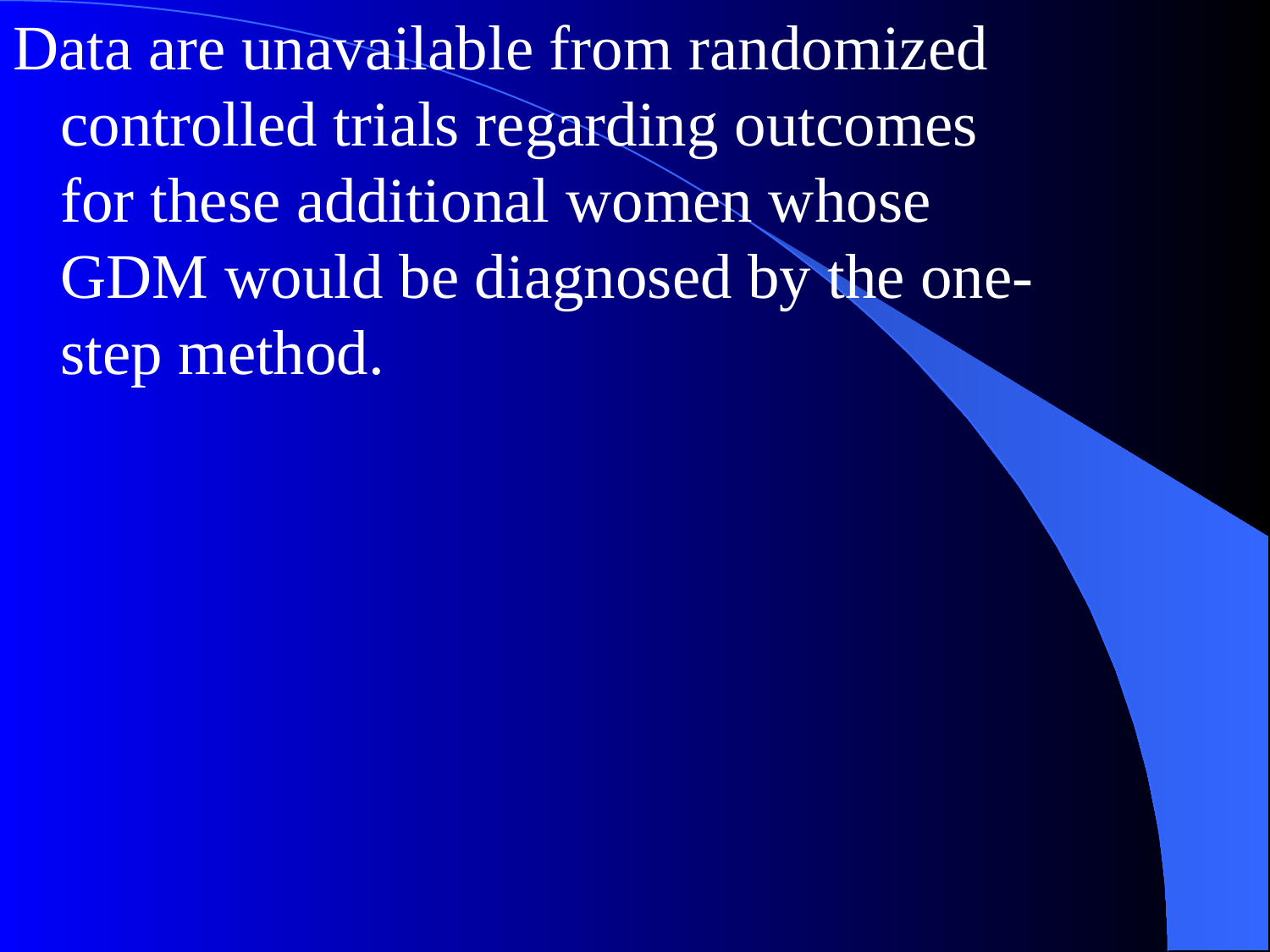

Data are unavailable from randomized controlled trials regarding outcomes for these additional women whose GDM would be diagnosed by the one-step method.